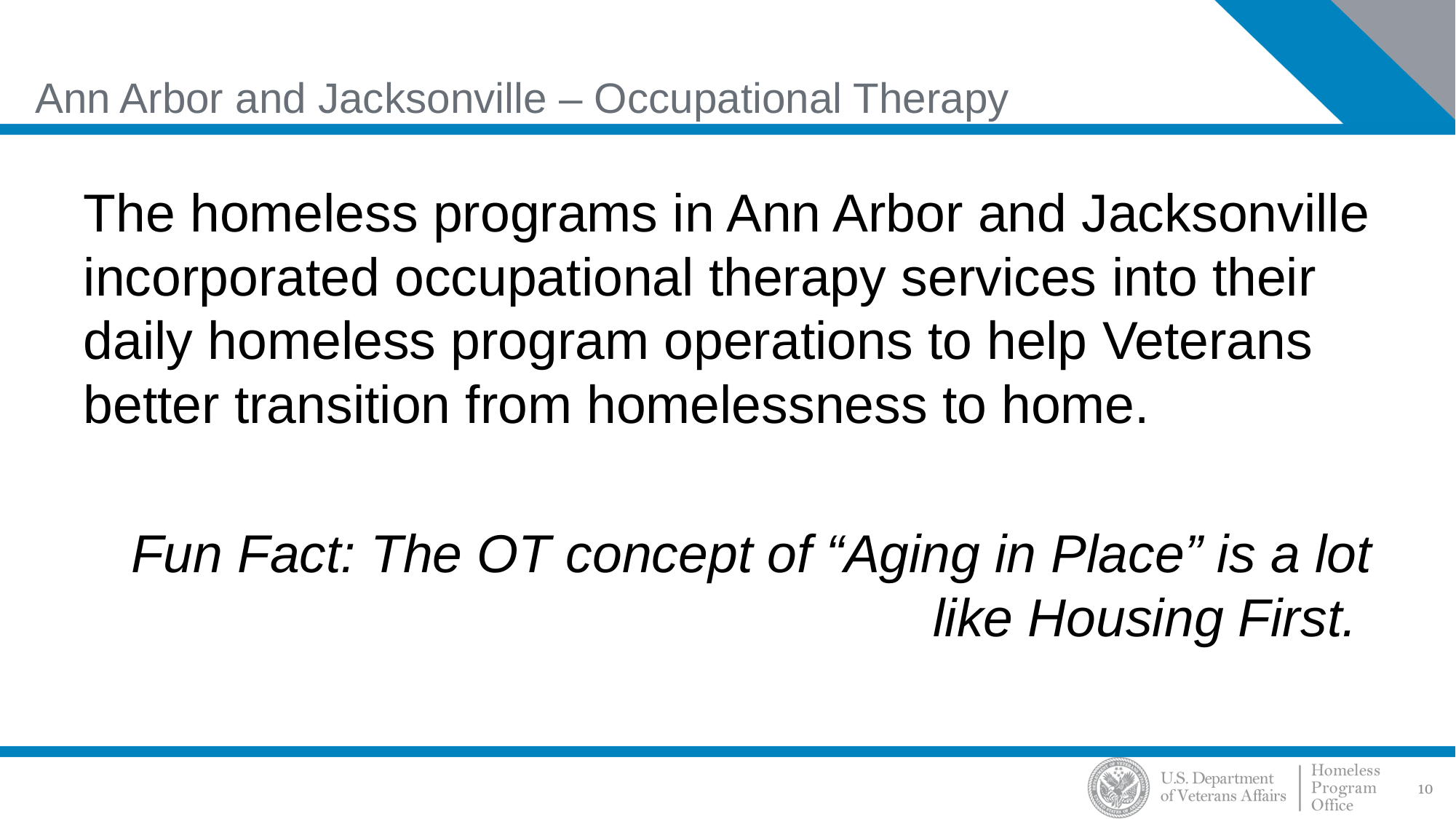

# Ann Arbor and Jacksonville – Occupational Therapy
The homeless programs in Ann Arbor and Jacksonville incorporated occupational therapy services into their daily homeless program operations to help Veterans better transition from homelessness to home.

Fun Fact: The OT concept of “Aging in Place” is a lot like Housing First.
10